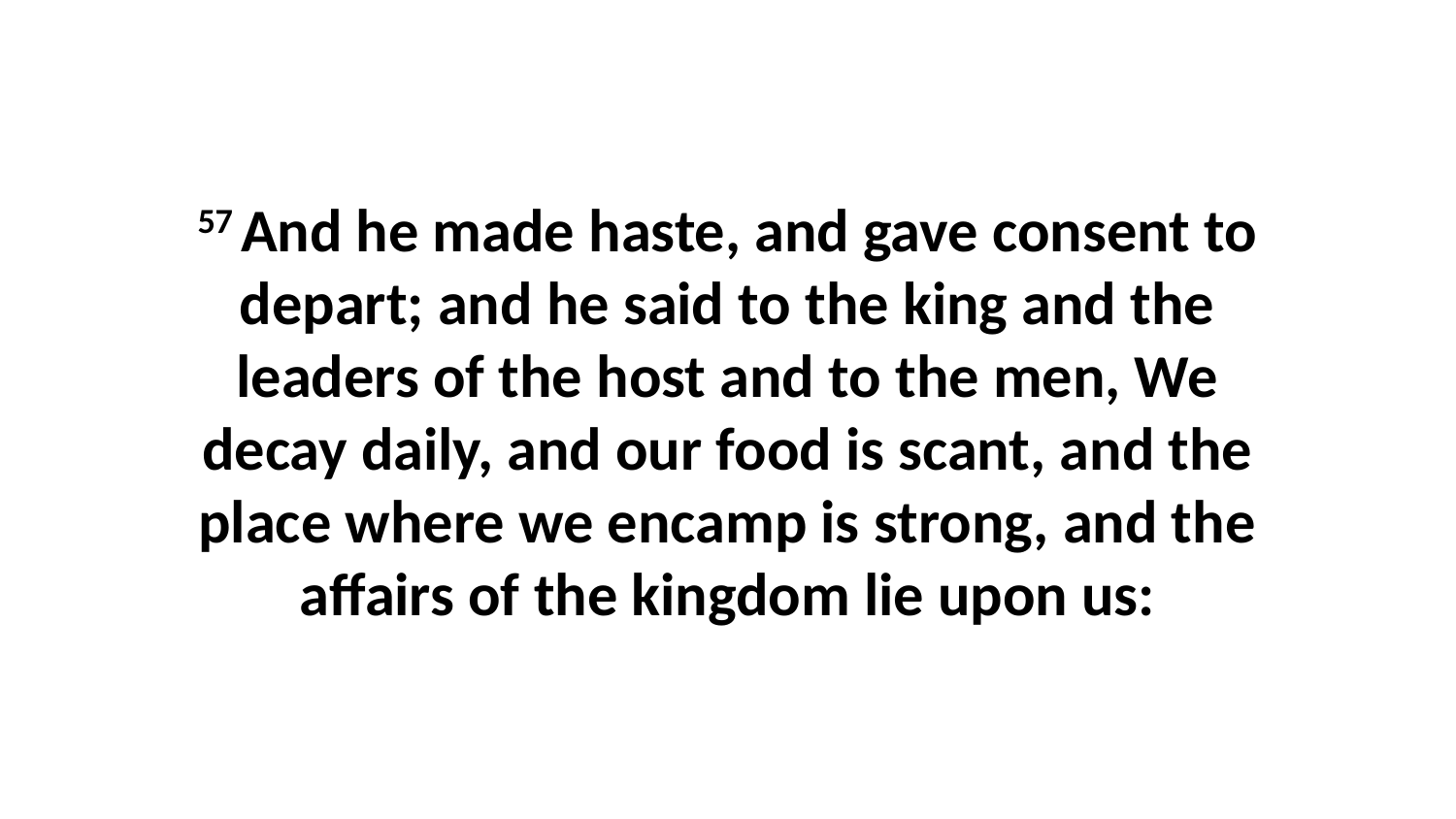

57 And he made haste, and gave consent to depart; and he said to the king and the leaders of the host and to the men, We decay daily, and our food is scant, and the place where we encamp is strong, and the affairs of the kingdom lie upon us: